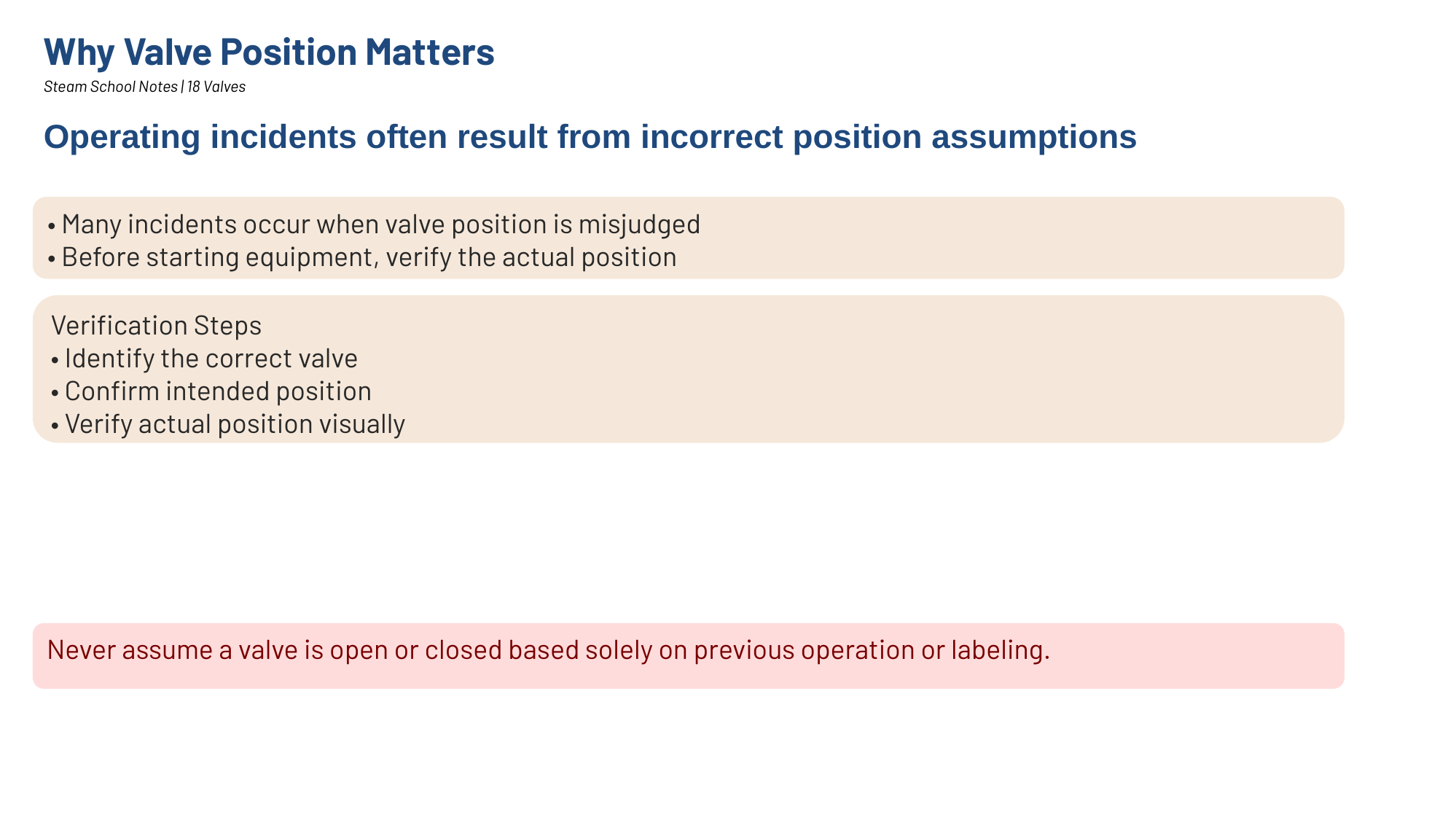

Why Valve Position Matters
Steam School Notes | 18 Valves
Operating incidents often result from incorrect position assumptions
• Many incidents occur when valve position is misjudged
• Before starting equipment, verify the actual position

Verification Steps
• Identify the correct valve
• Confirm intended position
• Verify actual position visually

Never assume a valve is open or closed based solely on previous operation or labeling.